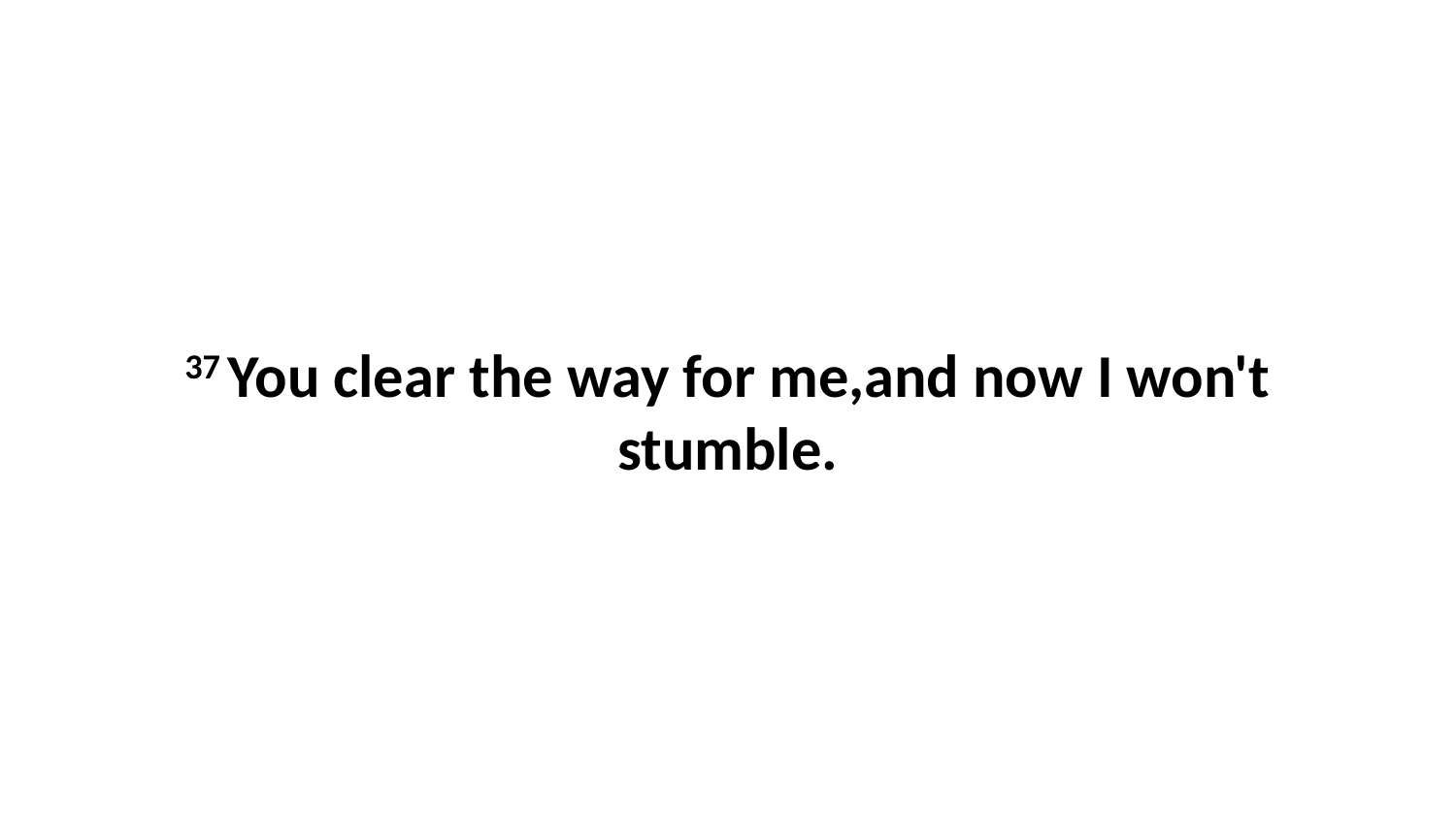

37 You clear the way for me,and now I won't stumble.